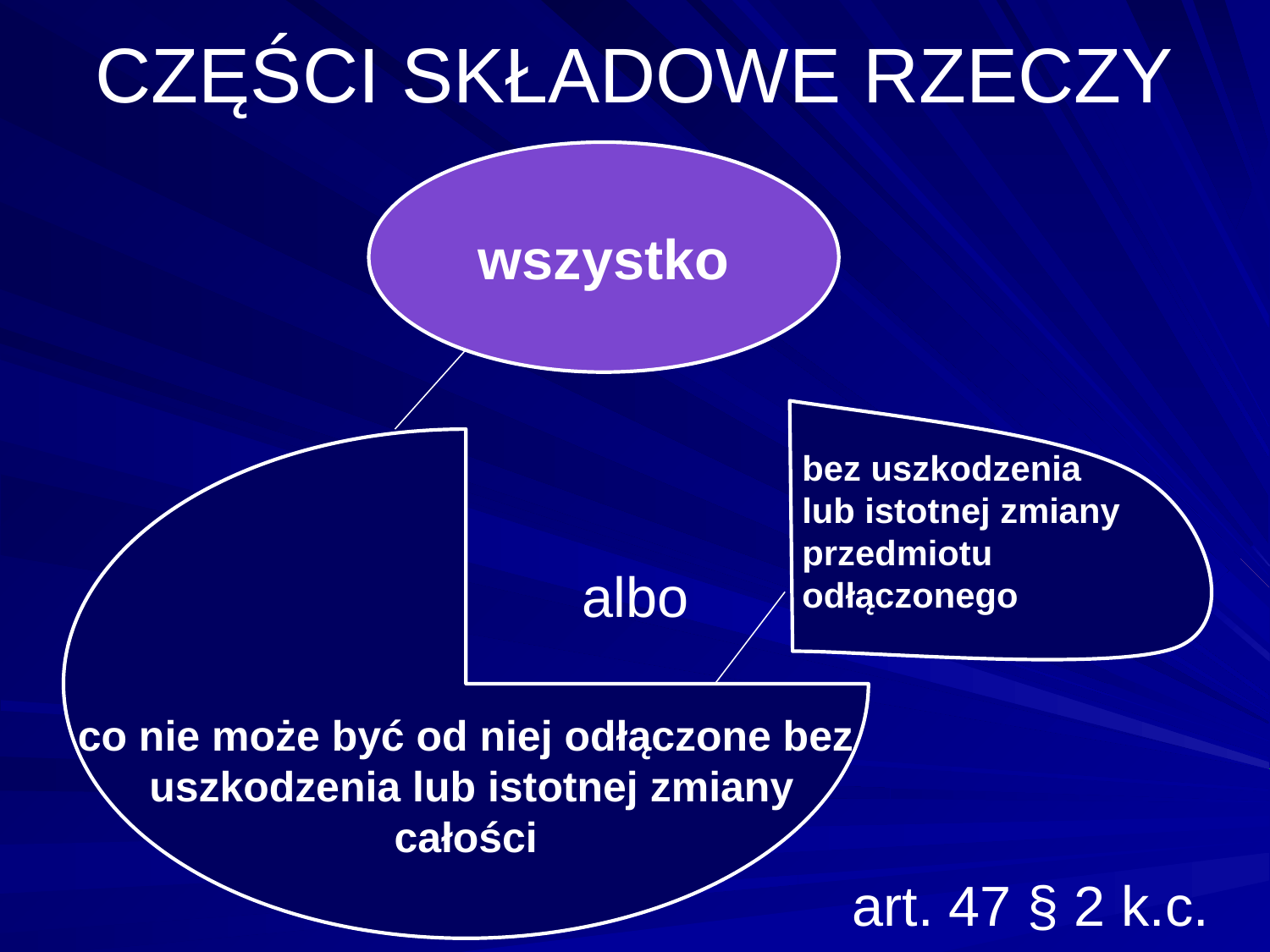

# CZĘŚCI SKŁADOWE RZECZY
wszystko
bez uszkodzenia
lub istotnej zmiany przedmiotu odłączonego

co nie może być od niej odłączone bez  uszkodzenia lub istotnej zmiany całości

albo
art. 47 § 2 k.c.